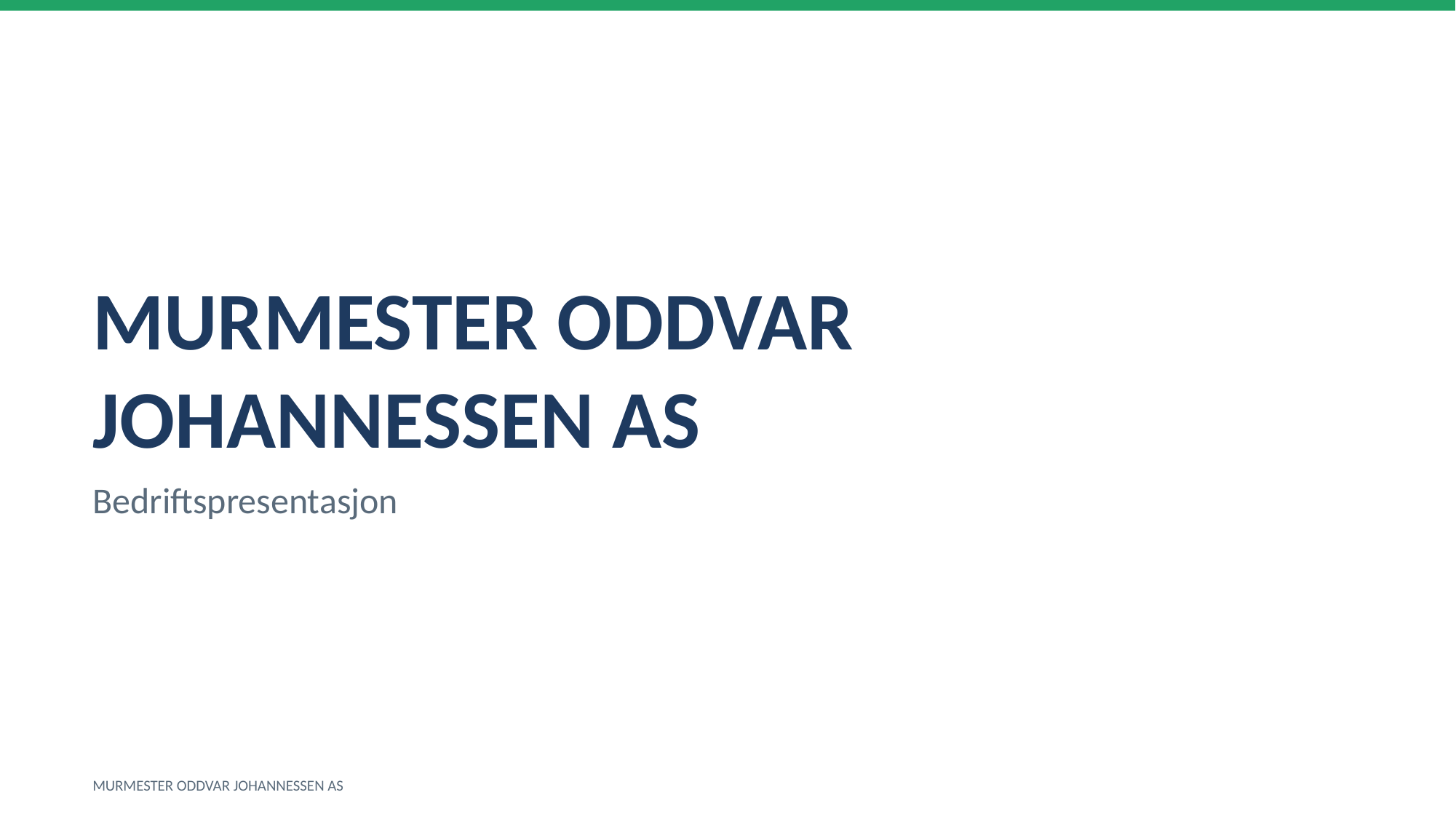

MURMESTER ODDVAR JOHANNESSEN AS
Bedriftspresentasjon
MURMESTER ODDVAR JOHANNESSEN AS